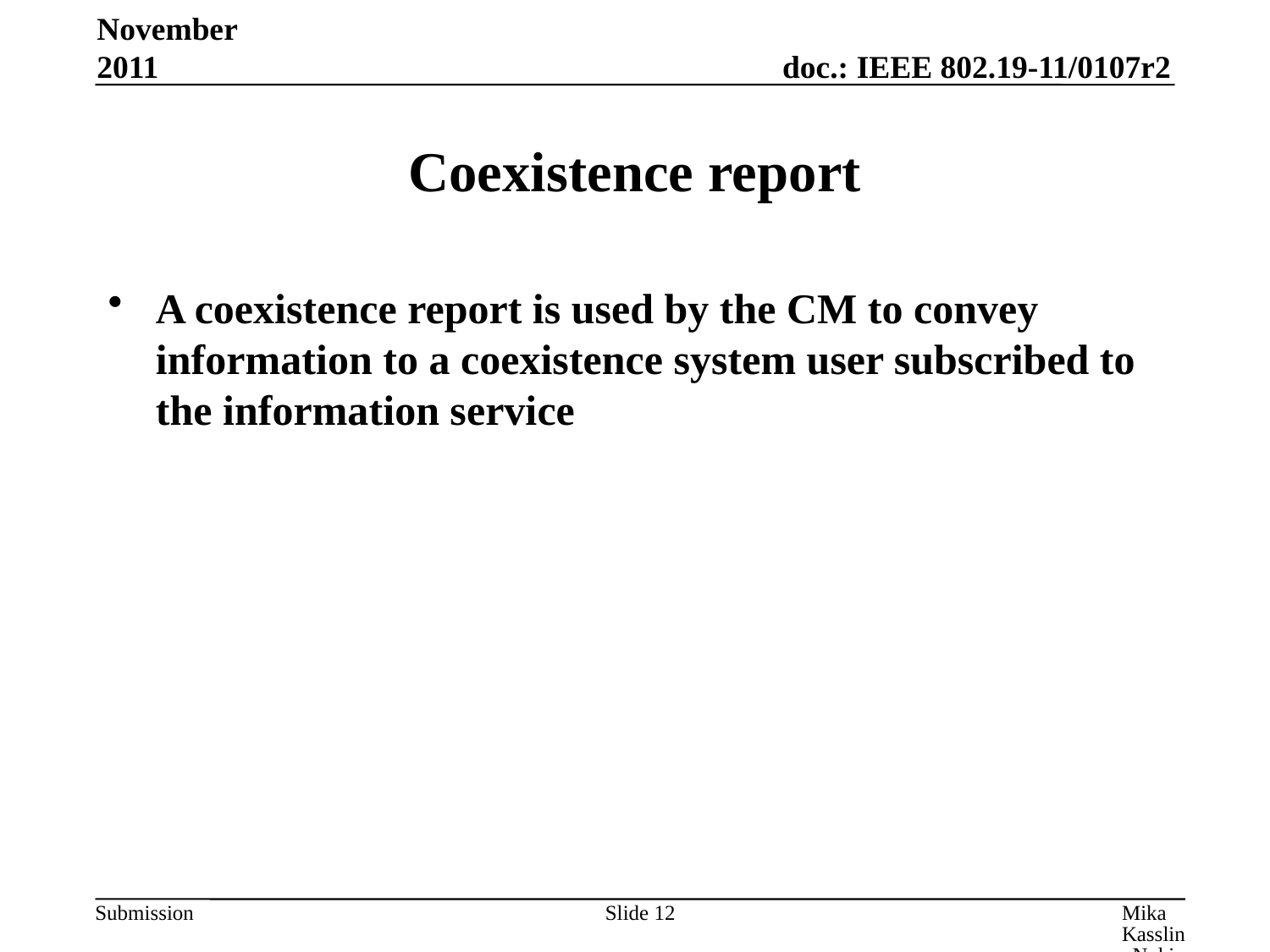

November 2011
# Coexistence report
A coexistence report is used by the CM to convey information to a coexistence system user subscribed to the information service
Slide 12
Mika Kasslin, Nokia